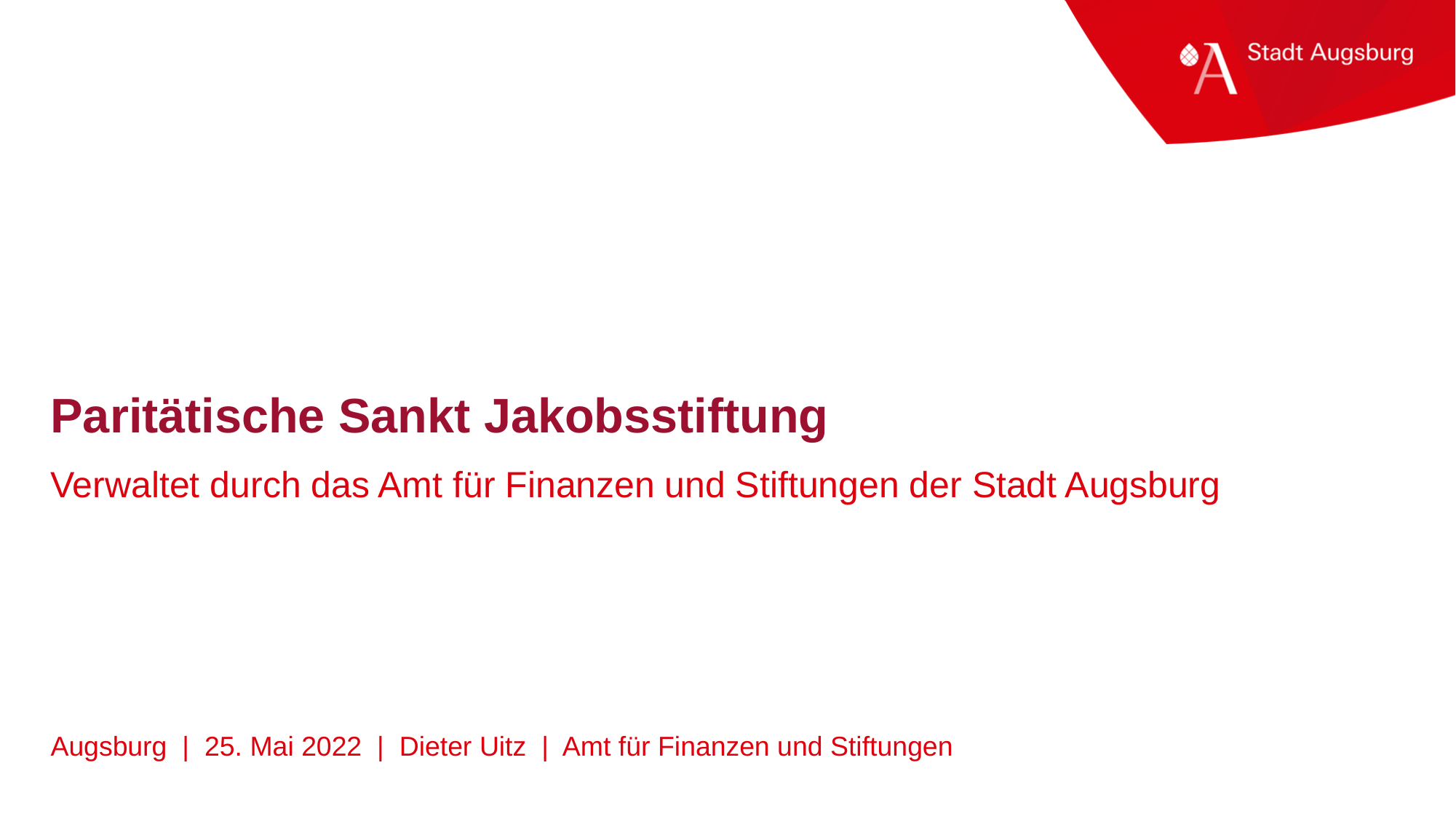

# Paritätische Sankt Jakobsstiftung
Verwaltet durch das Amt für Finanzen und Stiftungen der Stadt Augsburg
Augsburg  |  25. Mai 2022  |  Dieter Uitz  |  Amt für Finanzen und Stiftungen